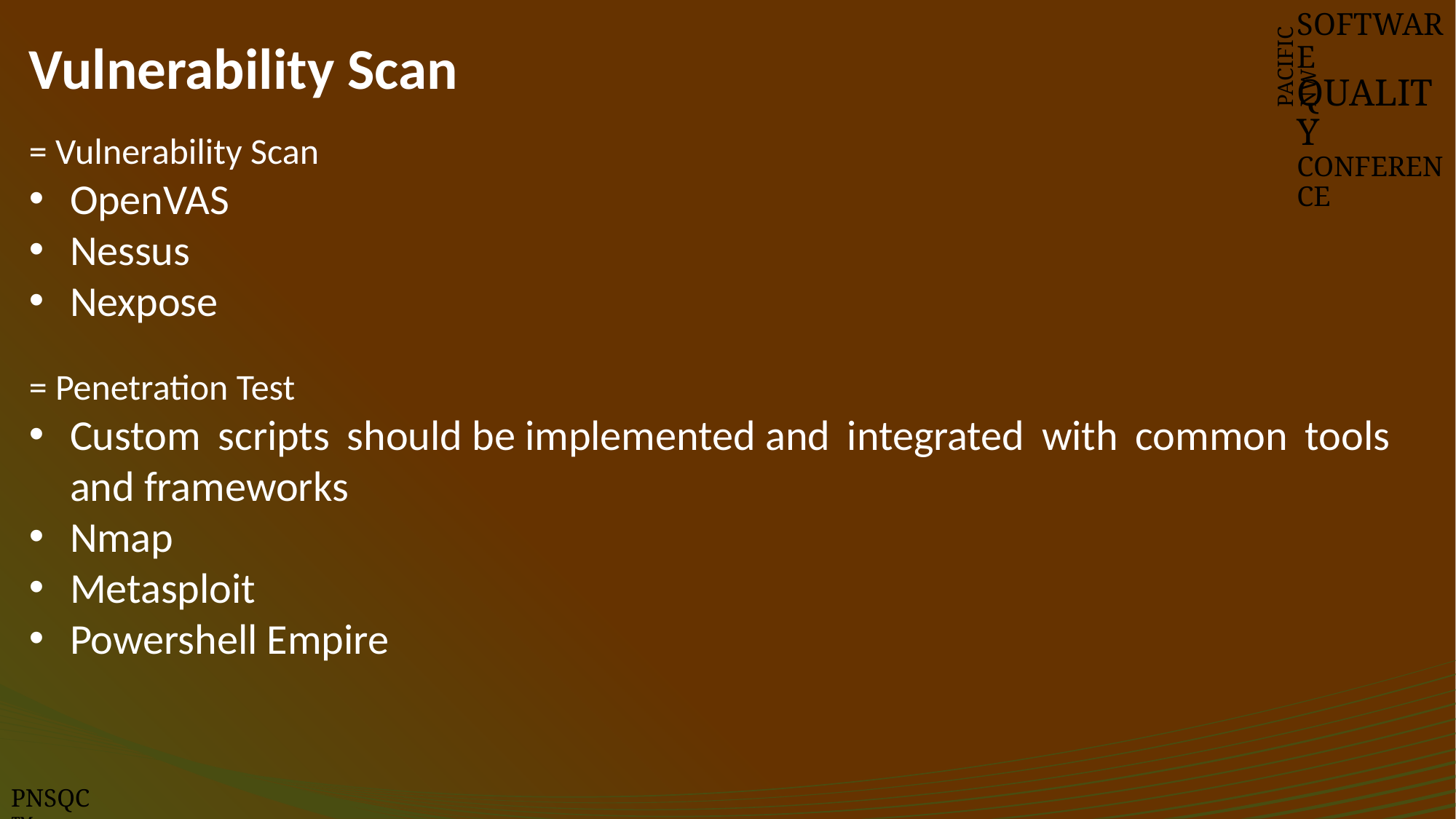

# Vulnerability Scan
SOFTWARE
QUALITY
CONFERENCE
PACIFIC   NW
= Vulnerability Scan
OpenVAS
Nessus
Nexpose

= Penetration Test
Custom scripts should be implemented and integrated with common tools and frameworks
Nmap
Metasploit
Powershell Empire

PNSQC ™